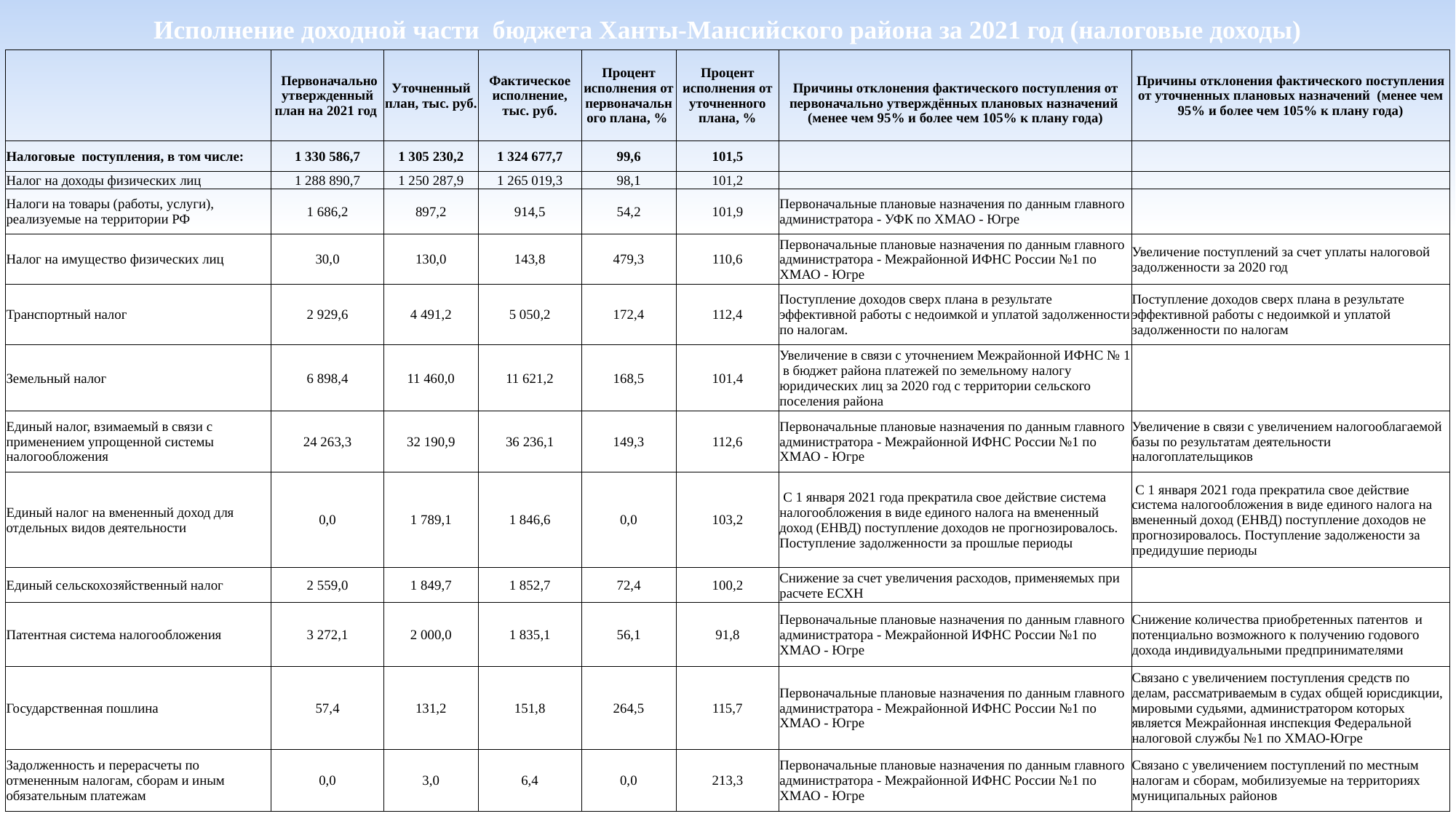

Исполнение доходной части  бюджета Ханты-Мансийского района за 2021 год (налоговые доходы)
|  | Первоначально утвержденный план на 2021 год | Уточненный план, тыс. руб. | Фактическое исполнение, тыс. руб. | Процент исполнения от первоначального плана, % | Процент исполнения от уточненного плана, % | Причины отклонения фактического поступления от первоначально утверждённых плановых назначений (менее чем 95% и более чем 105% к плану года) | Причины отклонения фактического поступления от уточненных плановых назначений (менее чем 95% и более чем 105% к плану года) |
| --- | --- | --- | --- | --- | --- | --- | --- |
| Налоговые поступления, в том числе: | 1 330 586,7 | 1 305 230,2 | 1 324 677,7 | 99,6 | 101,5 |  |  |
| Налог на доходы физических лиц | 1 288 890,7 | 1 250 287,9 | 1 265 019,3 | 98,1 | 101,2 |  |  |
| Налоги на товары (работы, услуги), реализуемые на территории РФ | 1 686,2 | 897,2 | 914,5 | 54,2 | 101,9 | Первоначальные плановые назначения по данным главного администратора - УФК по ХМАО - Югре |  |
| Налог на имущество физических лиц | 30,0 | 130,0 | 143,8 | 479,3 | 110,6 | Первоначальные плановые назначения по данным главного администратора - Межрайонной ИФНС России №1 по ХМАО - Югре | Увеличение поступлений за счет уплаты налоговой задолженности за 2020 год |
| Транспортный налог | 2 929,6 | 4 491,2 | 5 050,2 | 172,4 | 112,4 | Поступление доходов сверх плана в результате эффективной работы с недоимкой и уплатой задолженности по налогам. | Поступление доходов сверх плана в результате эффективной работы с недоимкой и уплатой задолженности по налогам |
| Земельный налог | 6 898,4 | 11 460,0 | 11 621,2 | 168,5 | 101,4 | Увеличение в связи с уточнением Межрайонной ИФНС № 1 в бюджет района платежей по земельному налогу юридических лиц за 2020 год с территории сельского поселения района |  |
| Единый налог, взимаемый в связи с применением упрощенной системы налогообложения | 24 263,3 | 32 190,9 | 36 236,1 | 149,3 | 112,6 | Первоначальные плановые назначения по данным главного администратора - Межрайонной ИФНС России №1 по ХМАО - Югре | Увеличение в связи с увеличением налогооблагаемой базы по результатам деятельности налогоплательщиков |
| Единый налог на вмененный доход для отдельных видов деятельности | 0,0 | 1 789,1 | 1 846,6 | 0,0 | 103,2 | С 1 января 2021 года прекратила свое действие система налогообложения в виде единого налога на вмененный доход (ЕНВД) поступление доходов не прогнозировалось. Поступление задолженности за прошлые периоды | С 1 января 2021 года прекратила свое действие система налогообложения в виде единого налога на вмененный доход (ЕНВД) поступление доходов не прогнозировалось. Поступление задолжености за предидушие периоды |
| Единый сельскохозяйственный налог | 2 559,0 | 1 849,7 | 1 852,7 | 72,4 | 100,2 | Снижение за счет увеличения расходов, применяемых при расчете ЕСХН |  |
| Патентная система налогообложения | 3 272,1 | 2 000,0 | 1 835,1 | 56,1 | 91,8 | Первоначальные плановые назначения по данным главного администратора - Межрайонной ИФНС России №1 по ХМАО - Югре | Снижение количества приобретенных патентов и потенциально возможного к получению годового дохода индивидуальными предпринимателями |
| Государственная пошлина | 57,4 | 131,2 | 151,8 | 264,5 | 115,7 | Первоначальные плановые назначения по данным главного администратора - Межрайонной ИФНС России №1 по ХМАО - Югре | Связано с увеличением поступления средств по делам, рассматриваемым в судах общей юрисдикции, мировыми судьями, администратором которых является Межрайонная инспекция Федеральной налоговой службы №1 по ХМАО-Югре |
| Задолженность и перерасчеты по отмененным налогам, сборам и иным обязательным платежам | 0,0 | 3,0 | 6,4 | 0,0 | 213,3 | Первоначальные плановые назначения по данным главного администратора - Межрайонной ИФНС России №1 по ХМАО - Югре | Связано с увеличением поступлений по местным налогам и сборам, мобилизуемые на территориях муниципальных районов |